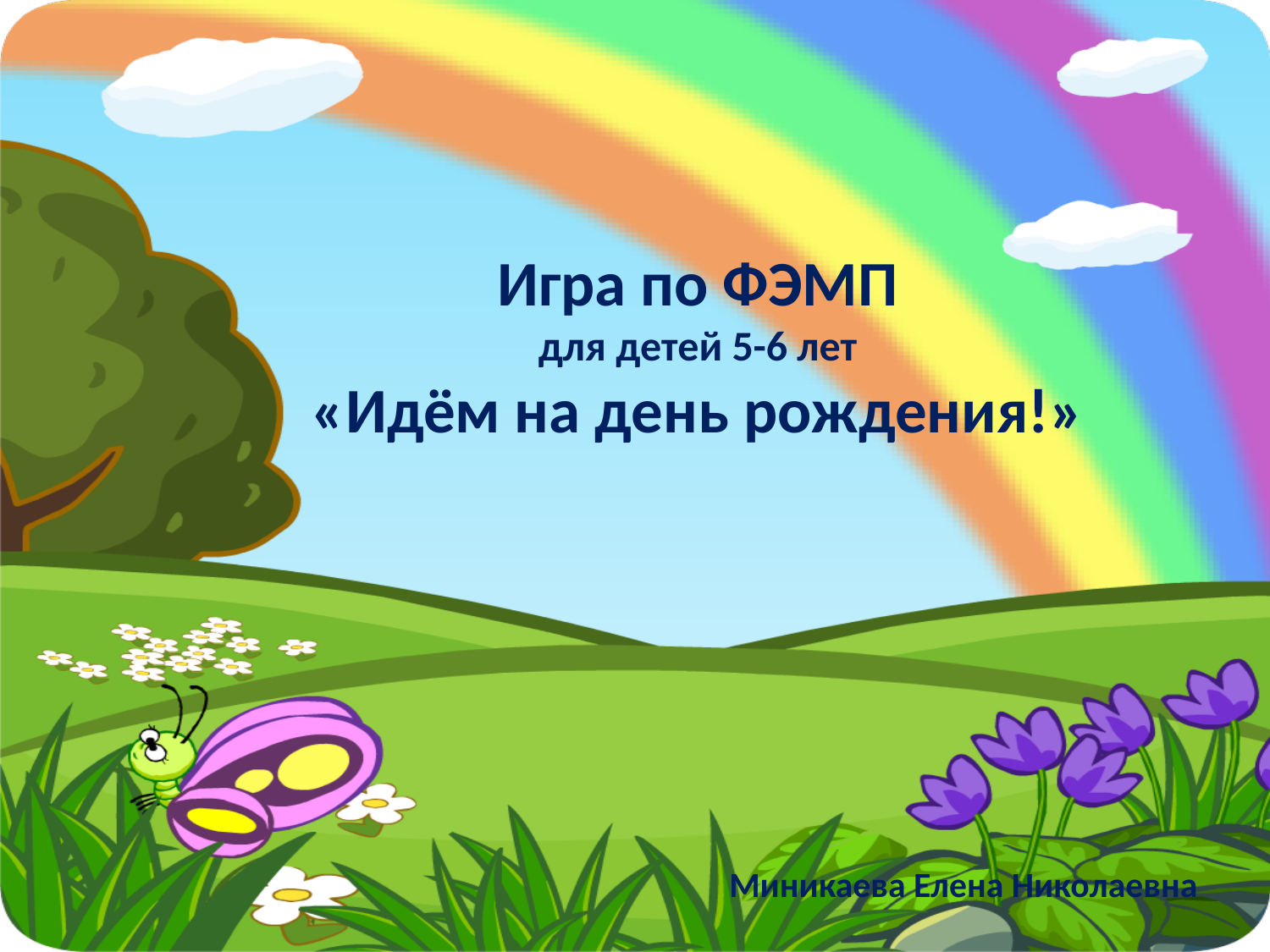

Игра по ФЭМП
для детей 5-6 лет
«Идём на день рождения!»

Миникаева Елена Николаевна